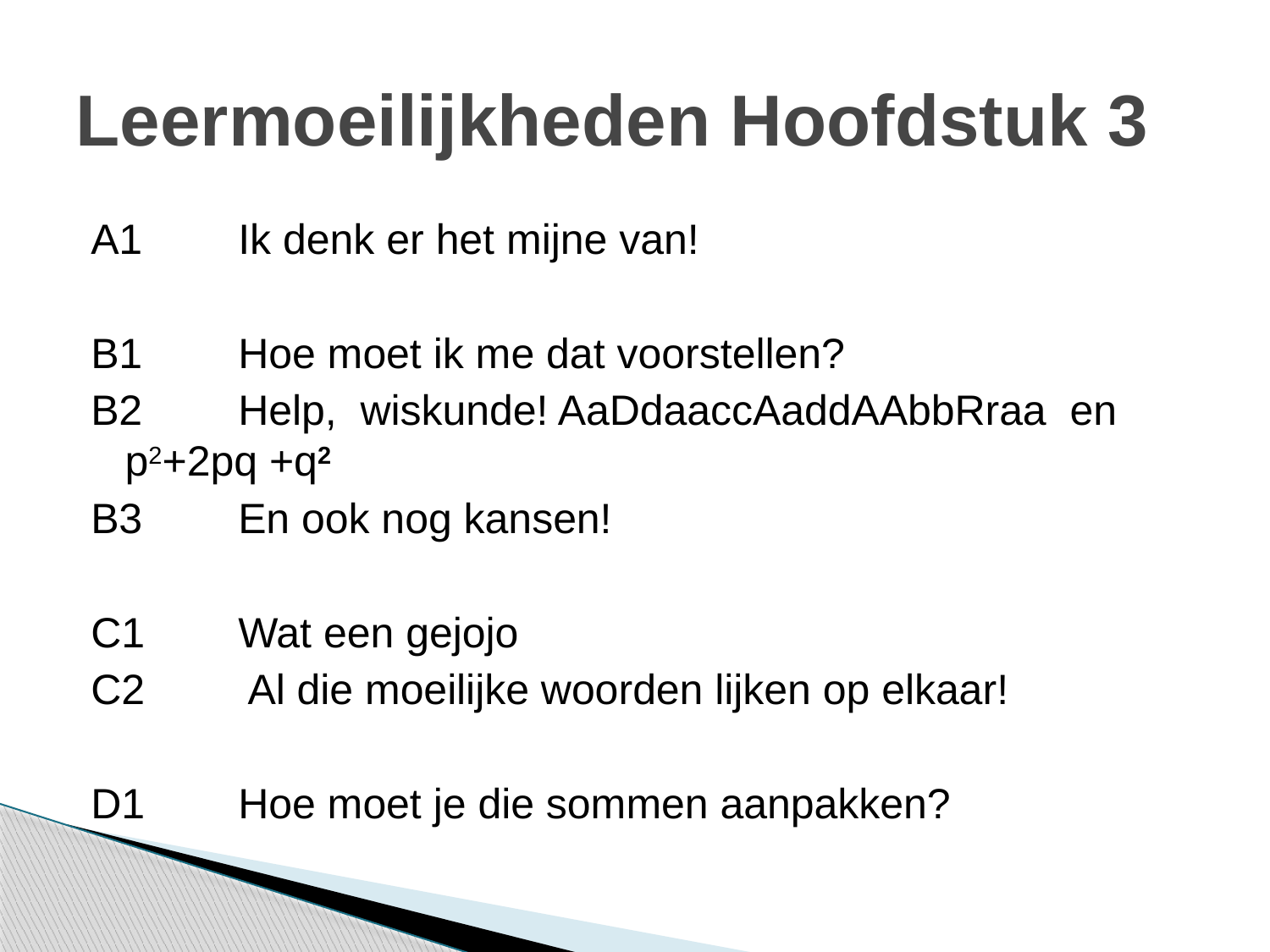

# Leermoeilijkheden Hoofdstuk 3
A1 	Ik denk er het mijne van!

B1 	Hoe moet ik me dat voorstellen?
B2 	Help,  wiskunde! AaDdaaccAaddAAbbRraa  en 	p2+2pq +q2
B3 	En ook nog kansen!

C1 	Wat een gejojo
C2	 Al die moeilijke woorden lijken op elkaar!

D1 	Hoe moet je die sommen aanpakken?